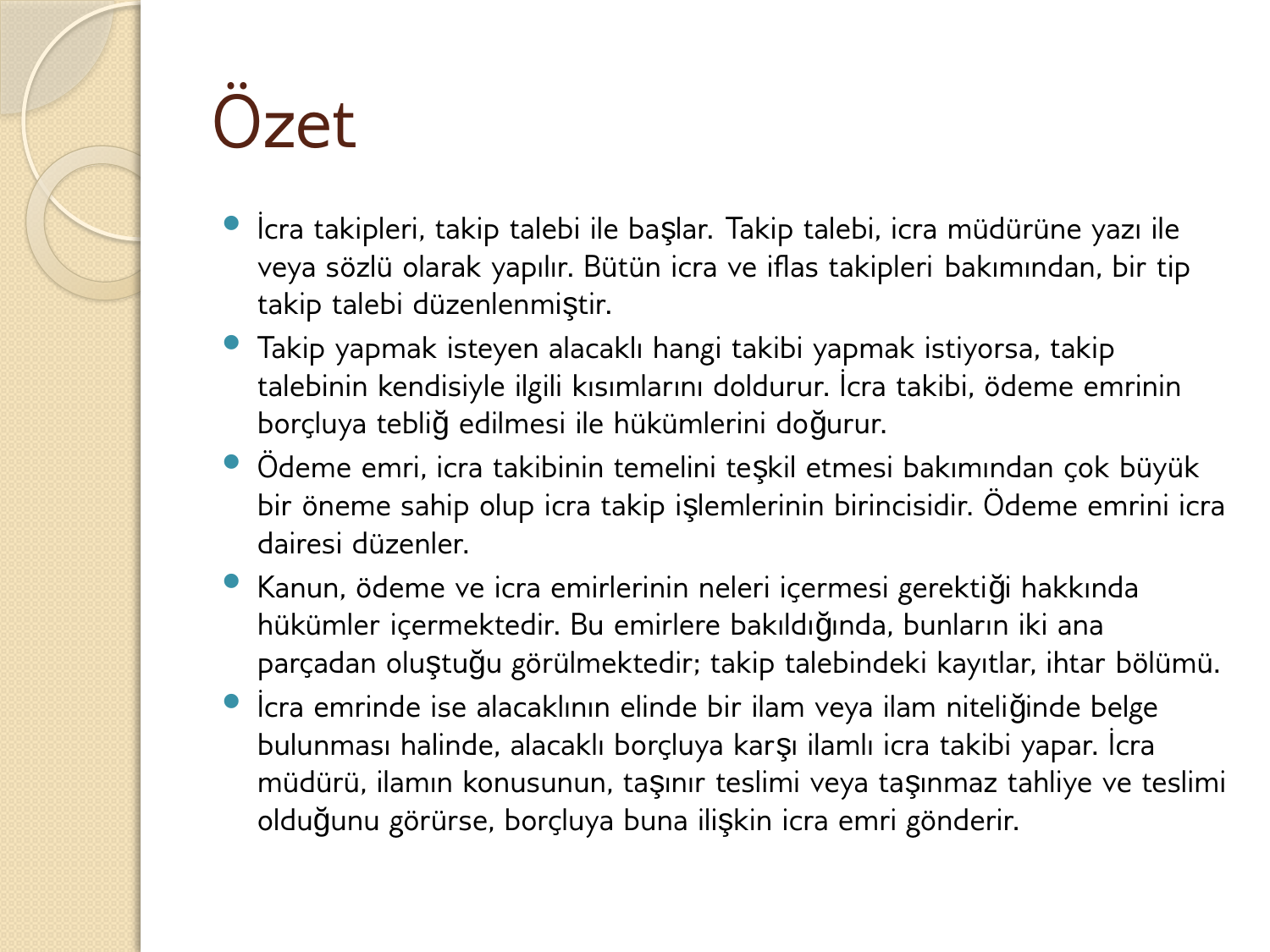

# Özet
İcra takipleri, takip talebi ile başlar. Takip talebi, icra müdürüne yazı ile veya sözlü olarak yapılır. Bütün icra ve iflas takipleri bakımından, bir tip takip talebi düzenlenmiştir.
Takip yapmak isteyen alacaklı hangi takibi yapmak istiyorsa, takip talebinin kendisiyle ilgili kısımlarını doldurur. İcra takibi, ödeme emrinin borçluya tebliğ edilmesi ile hükümlerini doğurur.
Ödeme emri, icra takibinin temelini teşkil etmesi bakımından çok büyük bir öneme sahip olup icra takip işlemlerinin birincisidir. Ödeme emrini icra dairesi düzenler.
Kanun, ödeme ve icra emirlerinin neleri içermesi gerektiği hakkında hükümler içermektedir. Bu emirlere bakıldığında, bunların iki ana parçadan oluştuğu görülmektedir; takip talebindeki kayıtlar, ihtar bölümü.
İcra emrinde ise alacaklının elinde bir ilam veya ilam niteliğinde belge bulunması halinde, alacaklı borçluya karşı ilamlı icra takibi yapar. İcra müdürü, ilamın konusunun, taşınır teslimi veya taşınmaz tahliye ve teslimi olduğunu görürse, borçluya buna ilişkin icra emri gönderir.